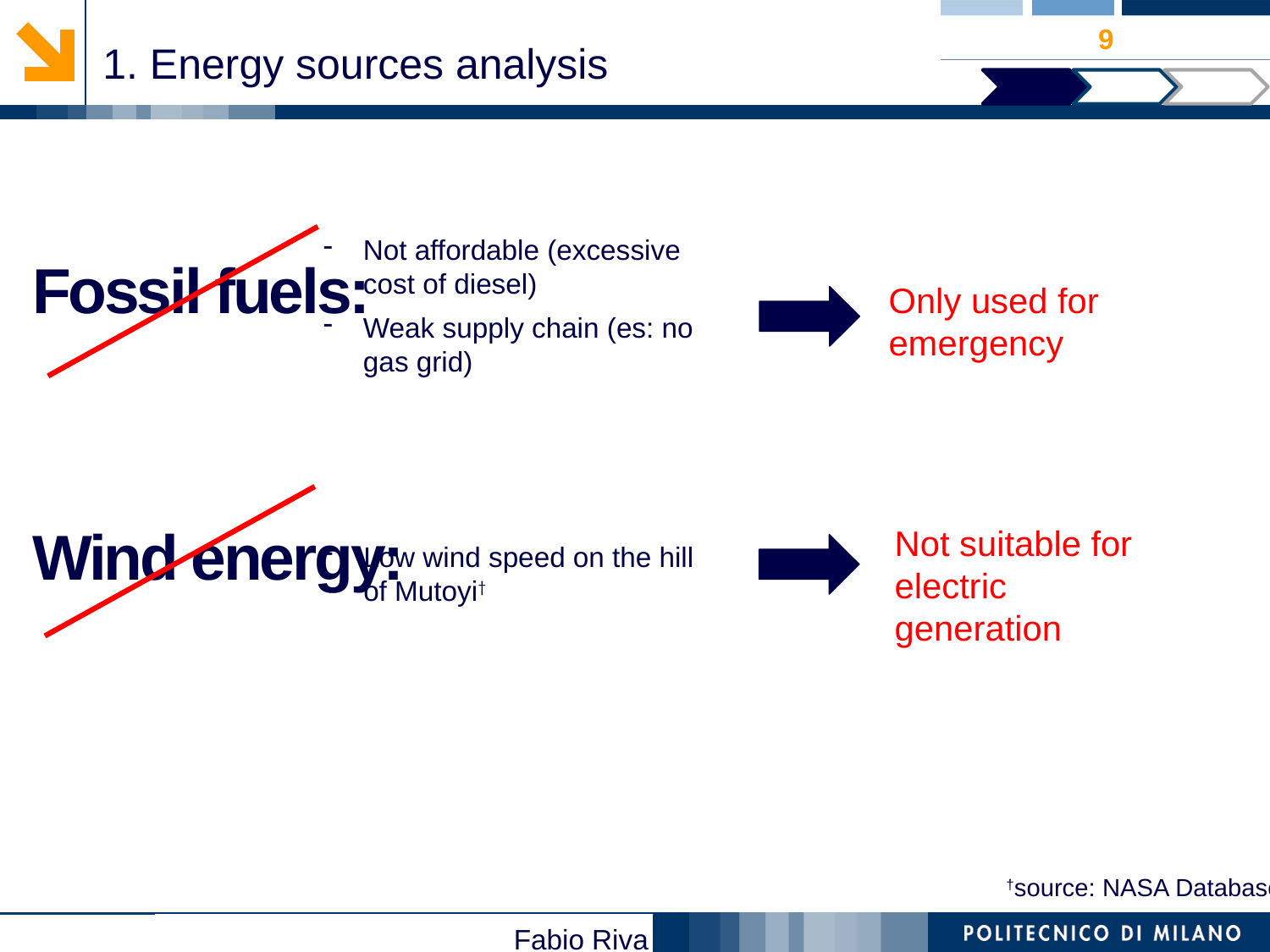

9
1. Energy sources analysis

Not affordable (excessive cost of diesel)
Weak supply chain (es: no gas grid)
Only used for emergency

Fossil fuels:
Wind energy:
Not suitable for electric generation
Low wind speed on the hill of Mutoyi†

†source: NASA Database